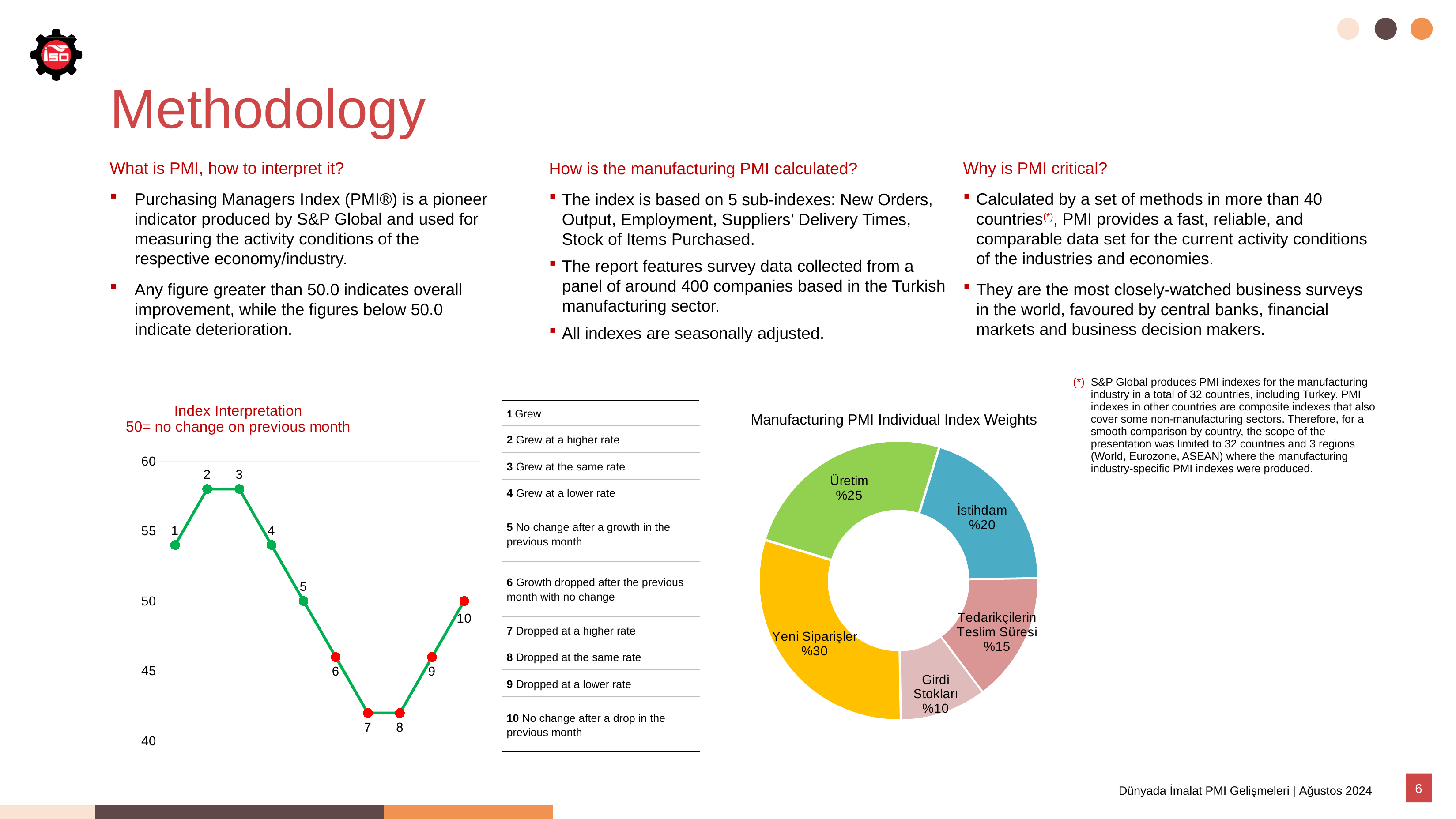

Methodology
What is PMI, how to interpret it?
Purchasing Managers Index (PMI®) is a pioneer indicator produced by S&P Global and used for measuring the activity conditions of the respective economy/industry.
Any figure greater than 50.0 indicates overall improvement, while the figures below 50.0 indicate deterioration.
Why is PMI critical?
Calculated by a set of methods in more than 40 countries(*), PMI provides a fast, reliable, and comparable data set for the current activity conditions of the industries and economies.
They are the most closely-watched business surveys in the world, favoured by central banks, financial markets and business decision makers.

How is the manufacturing PMI calculated?
The index is based on 5 sub-indexes: New Orders, Output, Employment, Suppliers’ Delivery Times, Stock of Items Purchased.
The report features survey data collected from a panel of around 400 companies based in the Turkish manufacturing sector.
All indexes are seasonally adjusted.
| (\*) | S&P Global produces PMI indexes for the manufacturing industry in a total of 32 countries, including Turkey. PMI indexes in other countries are composite indexes that also cover some non-manufacturing sectors. Therefore, for a smooth comparison by country, the scope of the presentation was limited to 32 countries and 3 regions (World, Eurozone, ASEAN) where the manufacturing industry-specific PMI indexes were produced. |
| --- | --- |

### Chart: Index Interpretation
50= no change on previous month

| Category |  |
|---|---|
| 1 | 54.0 |
| 2 | 58.0 |
| 3 | 58.0 |
| 4 | 54.0 |
| 5 | 50.0 |
| 6 | 46.0 |
| 7 | 42.0 |
| 8 | 42.0 |
| 9 | 46.0 |
| 10 | 50.0 |

### Chart

| Category | PMI Alt Endeks Ağırlıkları |
|---|---|
| Yeni Siparişler | 0.3 |
| Üretim | 0.25 |
| İstihdam | 0.2 |
| Tedarikçilerin Teslim Süresi | 0.15 |
| Girdi Stokları | 0.1 |
Manufacturing PMI Individual Index Weights
| 1 Grew |
| --- |
| 2 Grew at a higher rate |
| 3 Grew at the same rate |
| 4 Grew at a lower rate |
| 5 No change after a growth in the previous month |
| 6 Growth dropped after the previous month with no change |
| 7 Dropped at a higher rate |
| 8 Dropped at the same rate |
| 9 Dropped at a lower rate |
| 10 No change after a drop in the previous month |
6